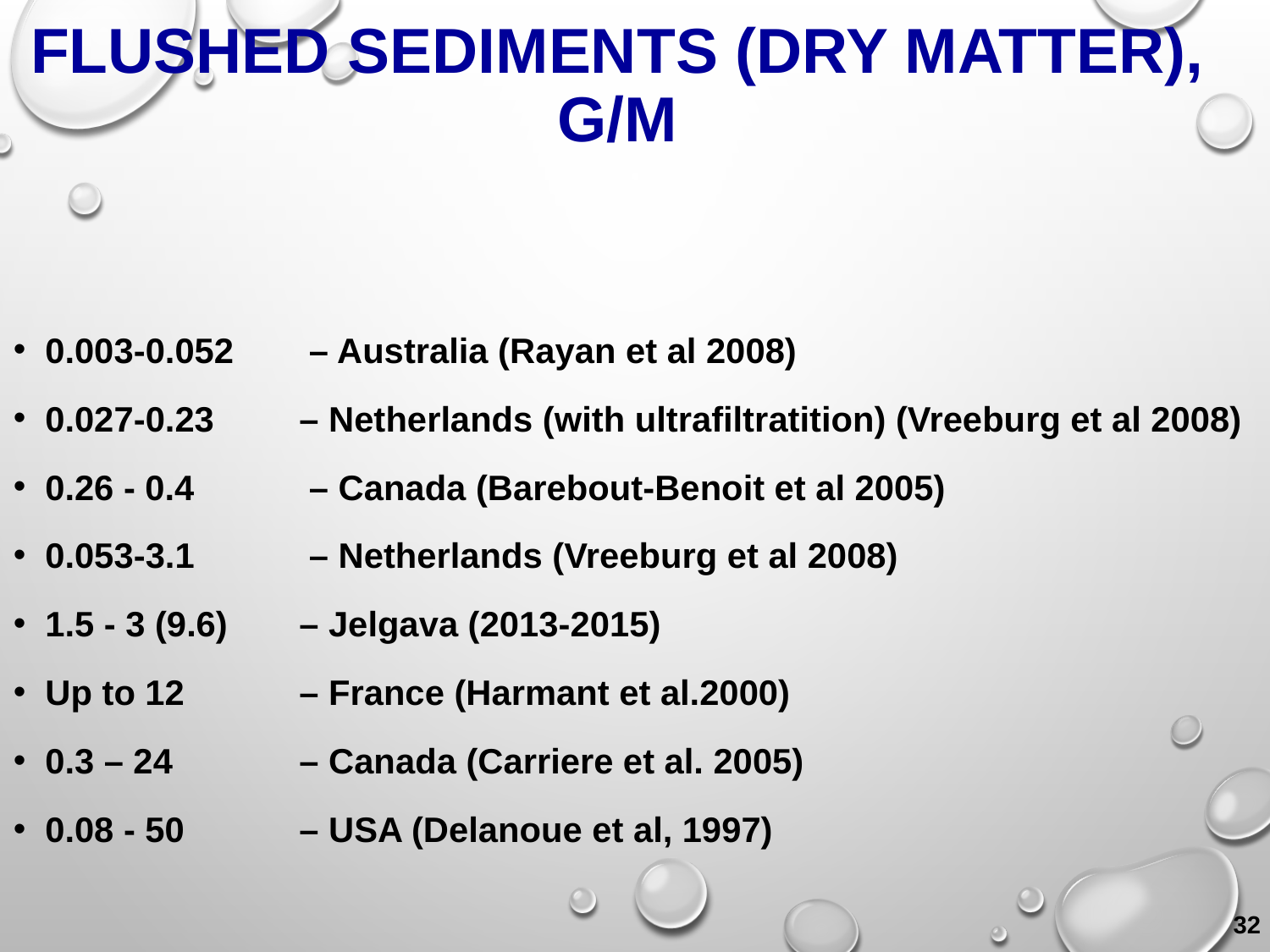

# Flushed sediments (dry matter), g/m

0.003-0.052	 – Australia (Rayan et al 2008)
0.027-0.23 	– Netherlands (with ultrafiltratition) (Vreeburg et al 2008)
0.26 - 0.4	 – Canada (Barebout-Benoit et al 2005)
0.053-3.1	 – Netherlands (Vreeburg et al 2008)
1.5 - 3 (9.6)	– Jelgava (2013-2015)
Up to 12	– France (Harmant et al.2000)
0.3 – 24	– Canada (Carriere et al. 2005)
0.08 - 50 	– USA (Delanoue et al, 1997)

32